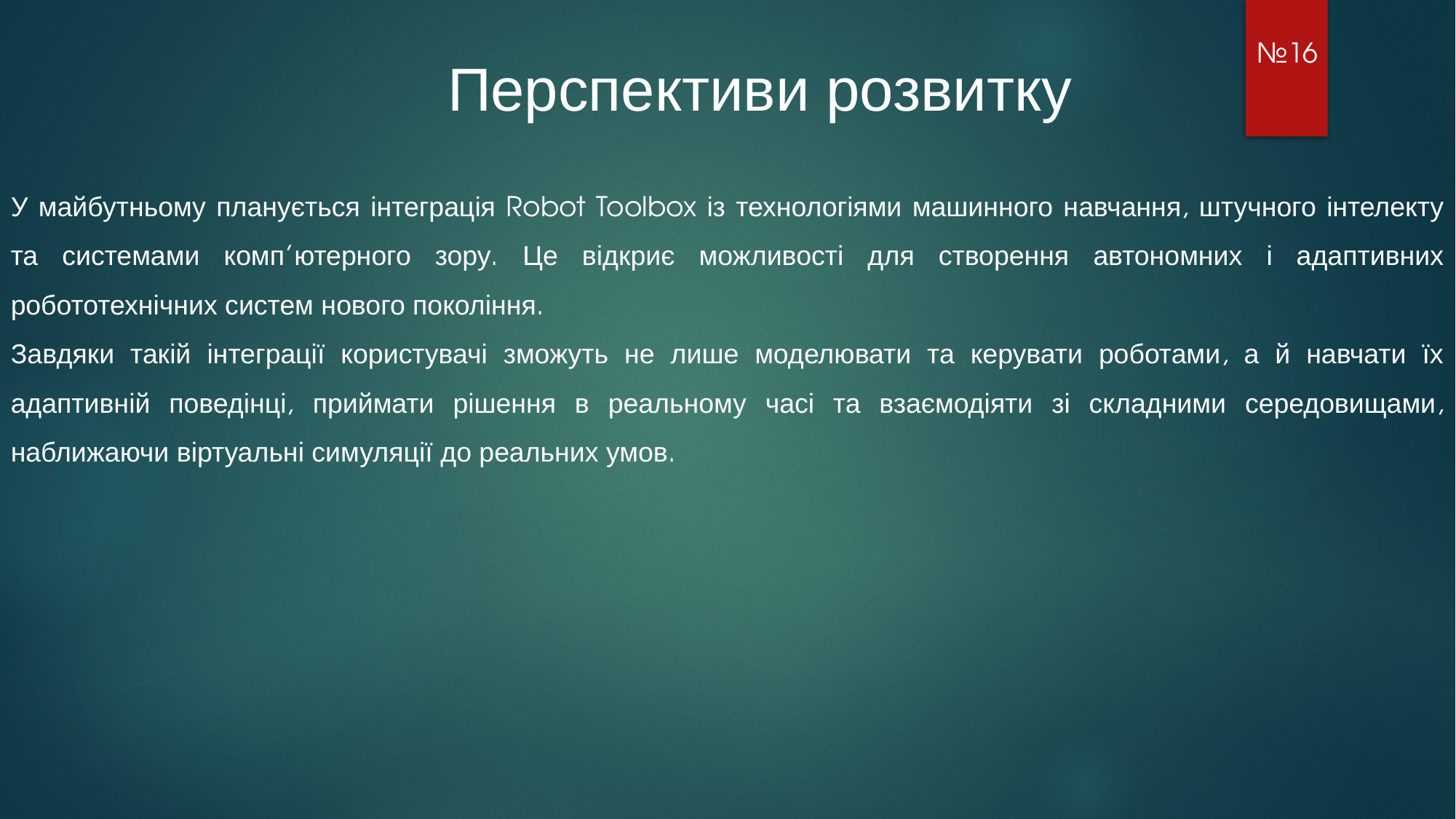

Перспективи розвитку

У майбутньому планується інтеграція Robot Toolbox із технологіями машинного навчання, штучного інтелекту та системами комп’ютерного зору. Це відкриє можливості для створення автономних і адаптивних робототехнічних систем нового покоління.
Завдяки такій інтеграції користувачі зможуть не лише моделювати та керувати роботами, а й навчати їх адаптивній поведінці, приймати рішення в реальному часі та взаємодіяти зі складними середовищами, наближаючи віртуальні симуляції до реальних умов.
№16